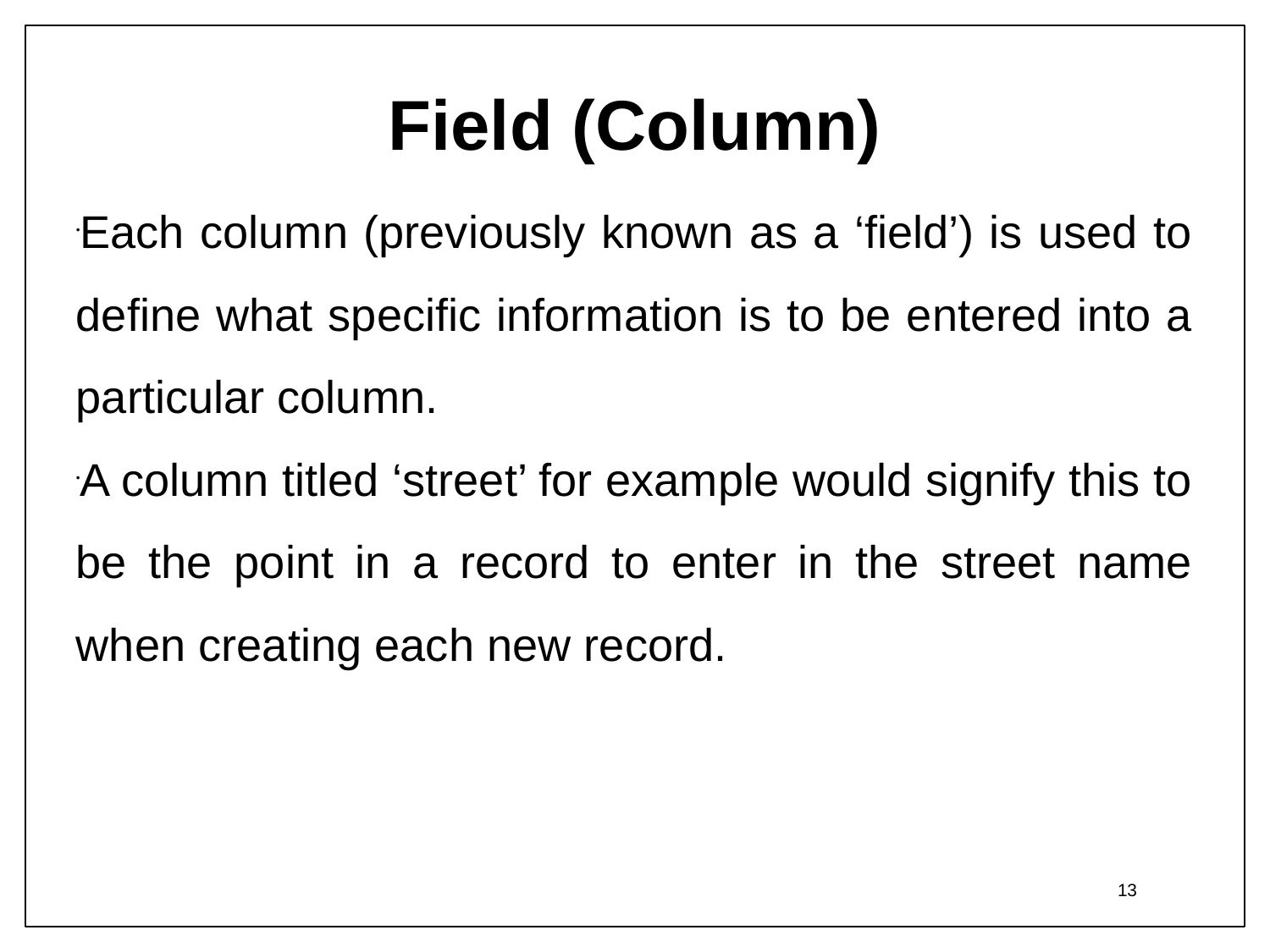

Field (Column)
Each column (previously known as a ‘field’) is used to define what specific information is to be entered into a particular column.
A column titled ‘street’ for example would signify this to be the point in a record to enter in the street name when creating each new record.

13